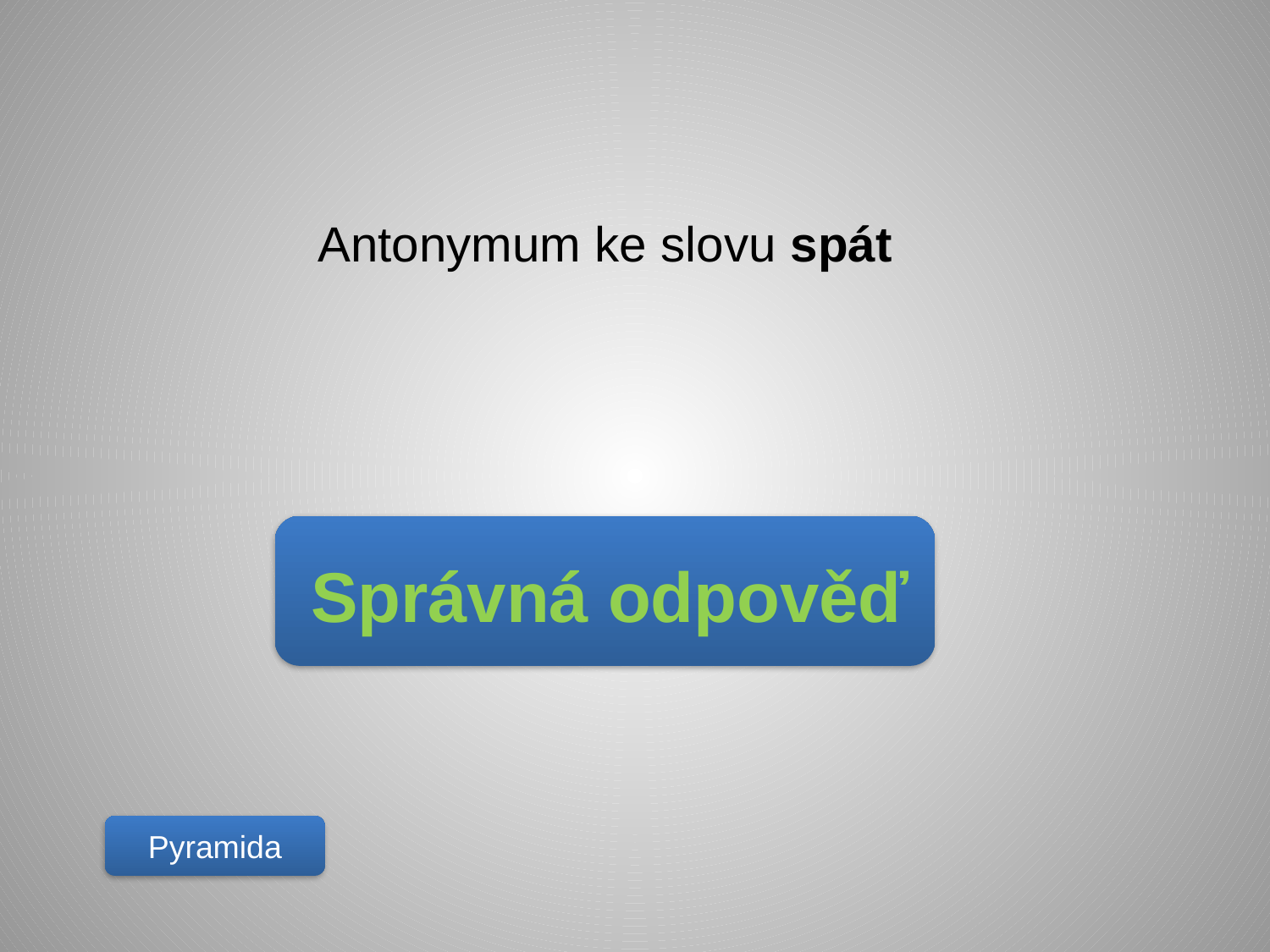

Antonymum ke slovu spát

Správná odpověď
Pyramida